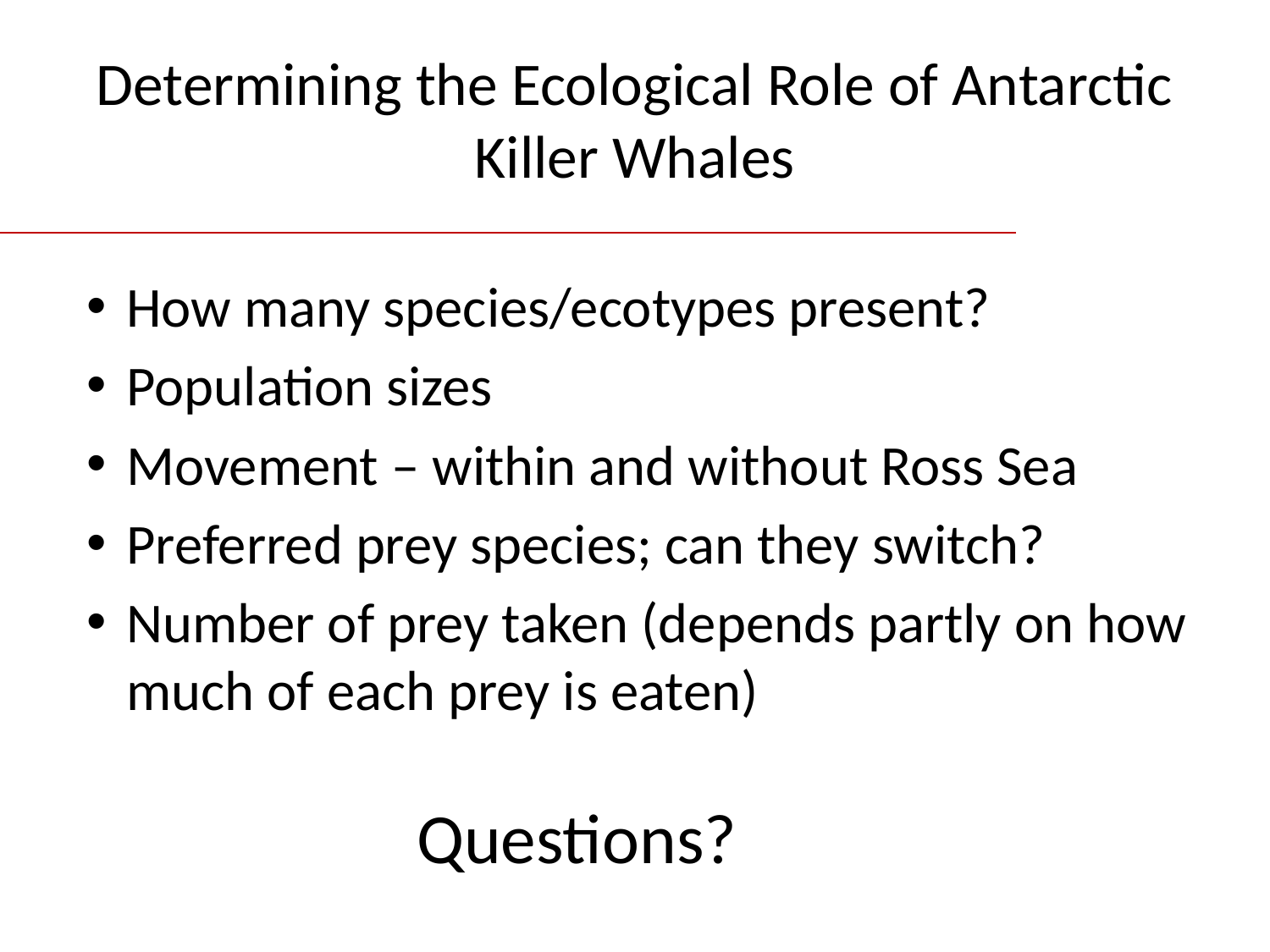

# Determining the Ecological Role of Antarctic Killer Whales
How many species/ecotypes present?
Population sizes
Movement – within and without Ross Sea
Preferred prey species; can they switch?
Number of prey taken (depends partly on how much of each prey is eaten)

Questions?